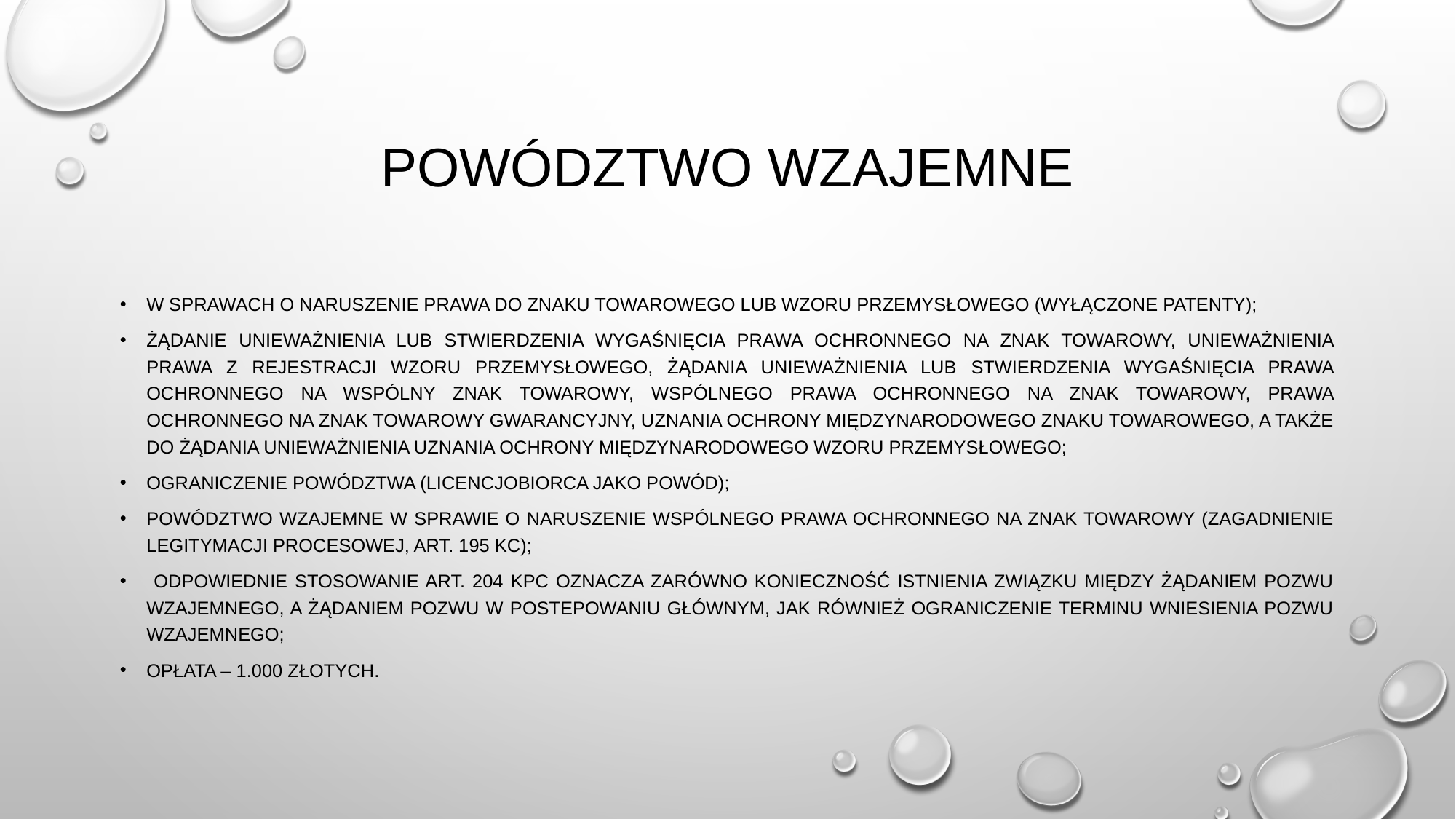

# Powództwo wzajemne
w sprawach o naruszenie prawa do znaku towarowego lub wzoru przemysłowego (wyłączone patenty);
żądanie unieważnienia lub stwierdzenia wygaśnięcia prawa ochronnego na znak towarowy, unieważnienia prawa z rejestracji wzoru przemysłowego, żądania unieważnienia lub stwierdzenia wygaśnięcia prawa ochronnego na wspólny znak towarowy, wspólnego prawa ochronnego na znak towarowy, prawa ochronnego na znak towarowy gwarancyjny, uznania ochrony międzynarodowego znaku towarowego, a także do żądania unieważnienia uznania ochrony międzynarodowego wzoru przemysłowego;
Ograniczenie powództwa (Licencjobiorca jako powód);
Powództwo wzajemne w sprawie o naruszenie wspólnego prawa ochronnego na znak towarowy (zagadnienie legitymacji procesowej, art. 195 kc);
 Odpowiednie stosowanie art. 204 KPC oznacza zarówno konieczność istnienia związku między żądaniem pozwu wzajemnego, a żądaniem pozwu w postepowaniu głównym, jak również ograniczenie terminu wniesienia pozwu wzajemnego;
Opłata – 1.000 złotych.